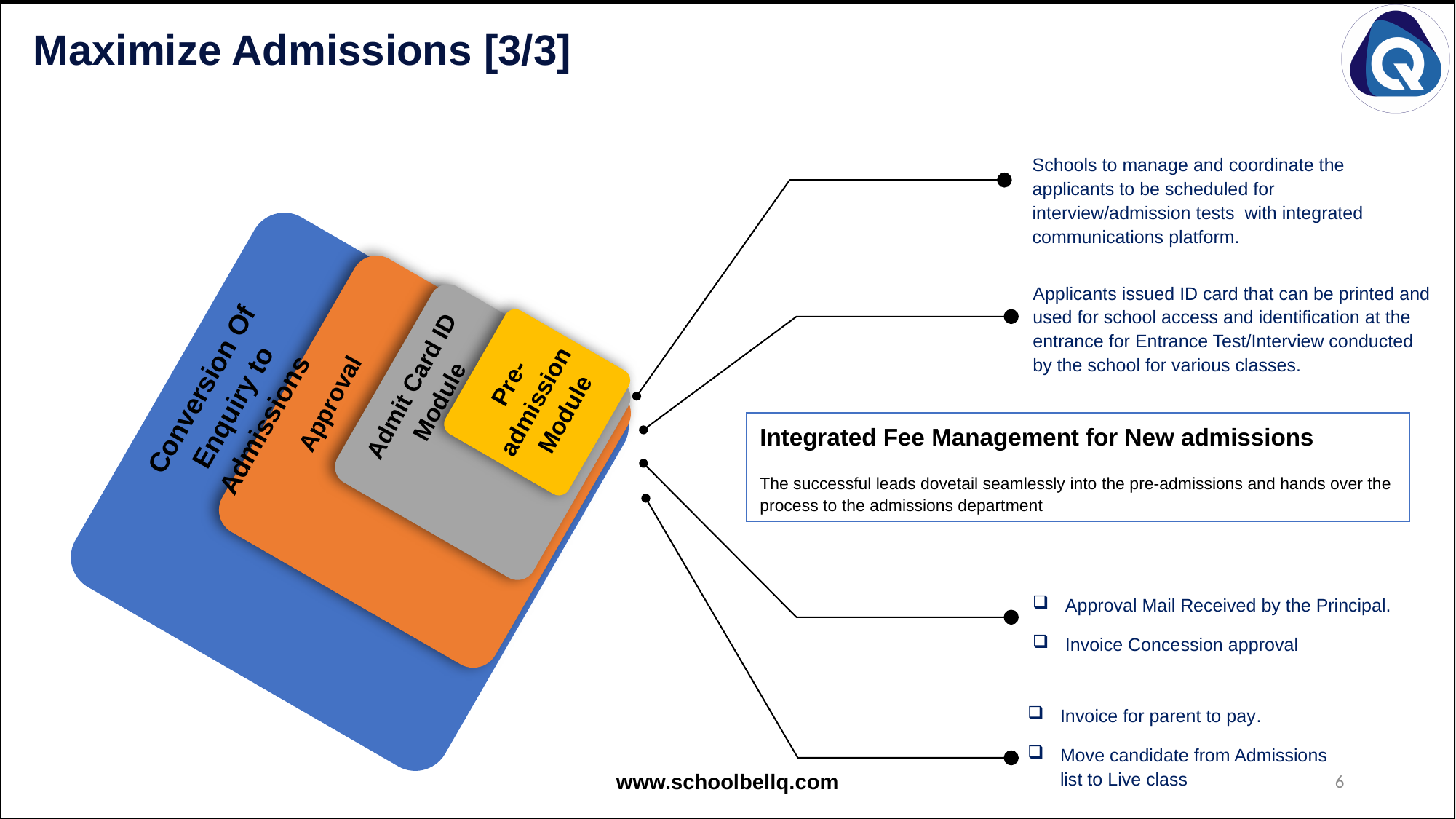

Maximize Admissions [3/3]

Schools to manage and coordinate the applicants to be scheduled for interview/admission tests  with integrated communications platform.

Applicants issued ID card that can be printed and used for school access and identification at the entrance for Entrance Test/Interview conducted by the school for various classes.

Admit Card ID Module
Conversion Of Enquiry to Admissions
Pre-
admission
Module
Approval
Integrated Fee Management for New admissions
The successful leads dovetail seamlessly into the pre-admissions and hands over the process to the admissions department

Approval Mail Received by the Principal.
Invoice Concession approval
Invoice for parent to pay.
Move candidate from Admissions list to Live class
www.schoolbellq.com
6